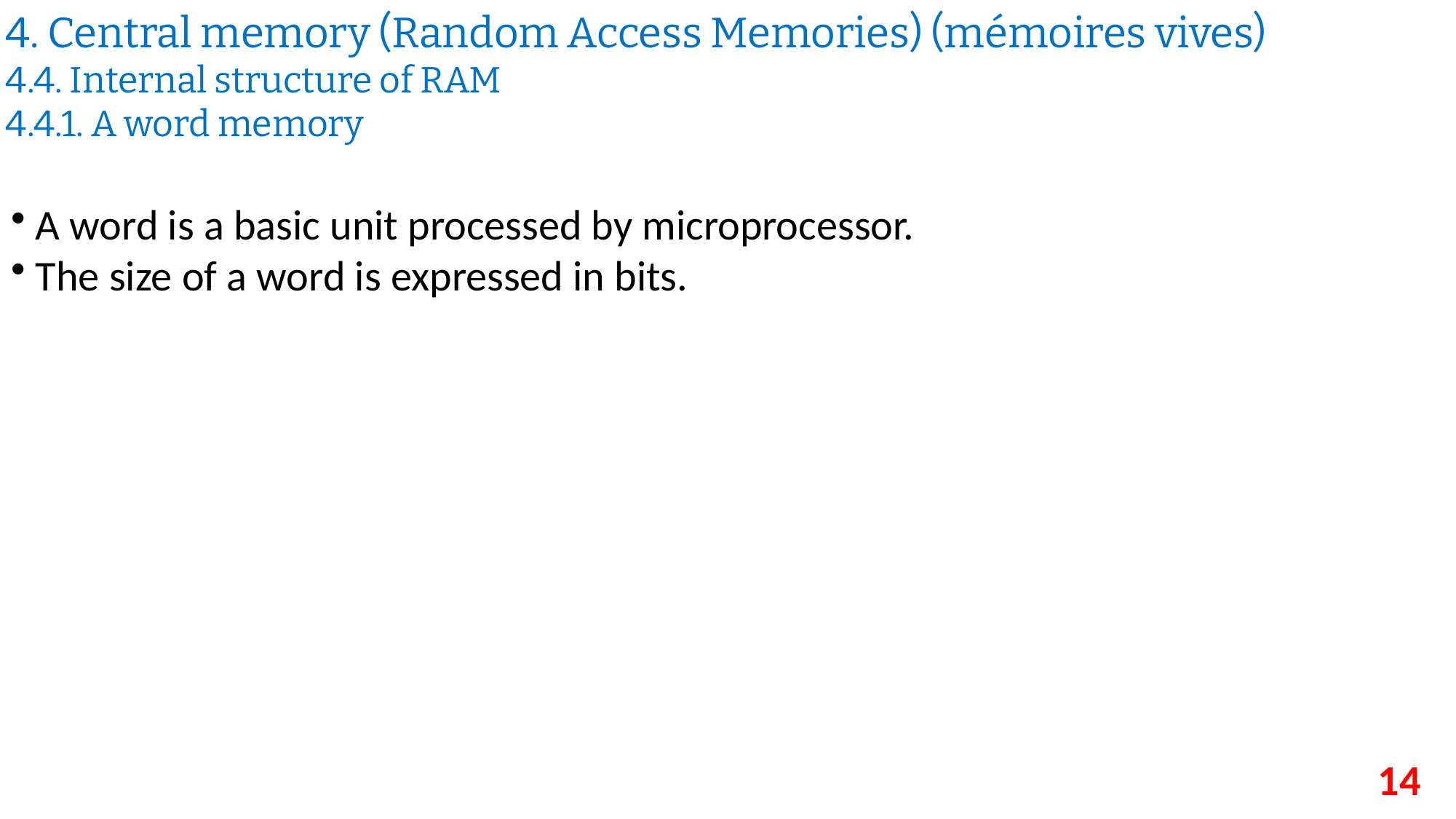

4. Central memory (Random Access Memories) (mémoires vives)
4.4. Internal structure of RAM
4.4.1. A word memory
 A word is a basic unit processed by microprocessor.
 The size of a word is expressed in bits.
14